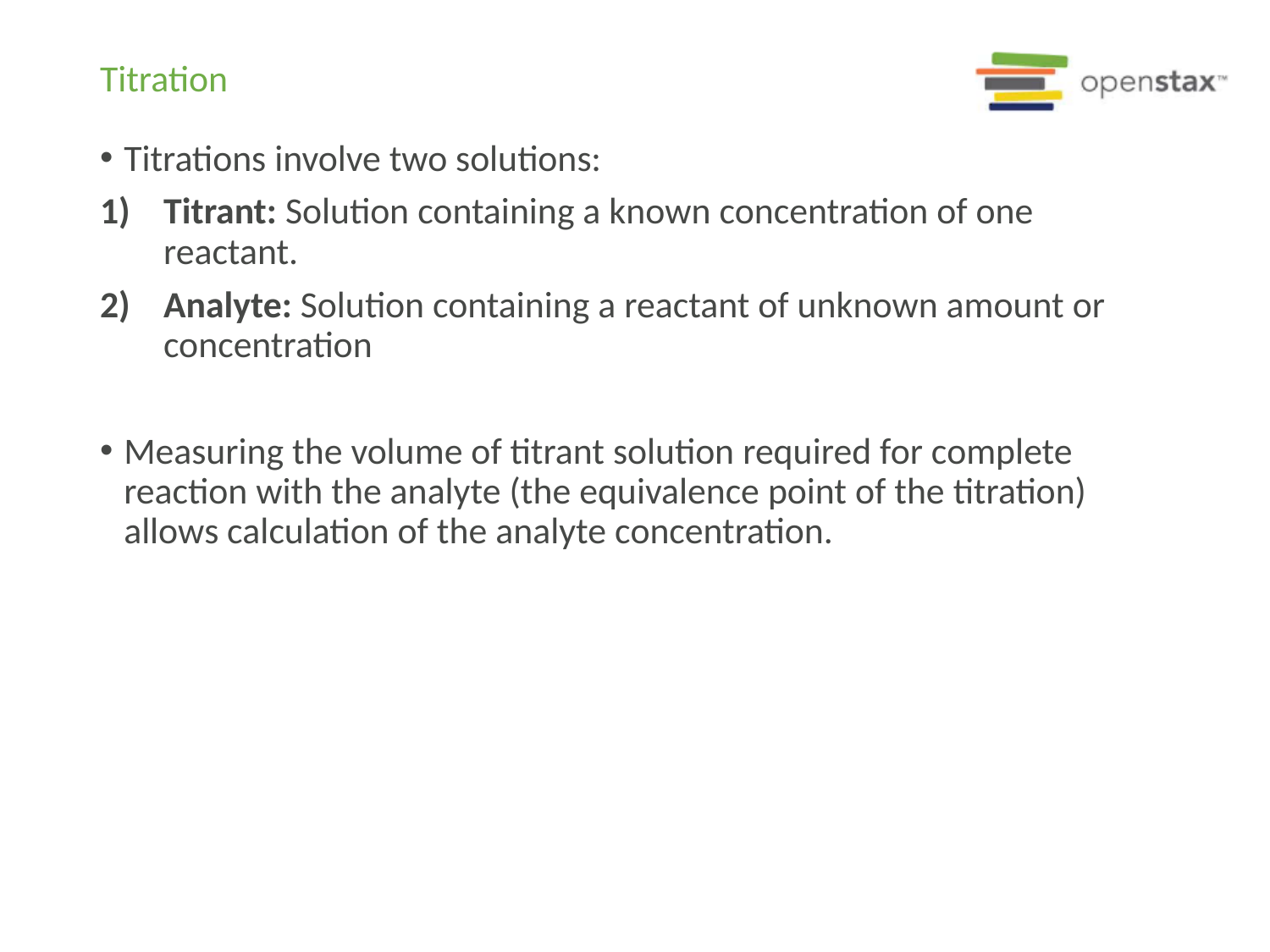

# Titration
Titrations involve two solutions:
Titrant: Solution containing a known concentration of one reactant.
Analyte: Solution containing a reactant of unknown amount or concentration

Measuring the volume of titrant solution required for complete reaction with the analyte (the equivalence point of the titration) allows calculation of the analyte concentration.